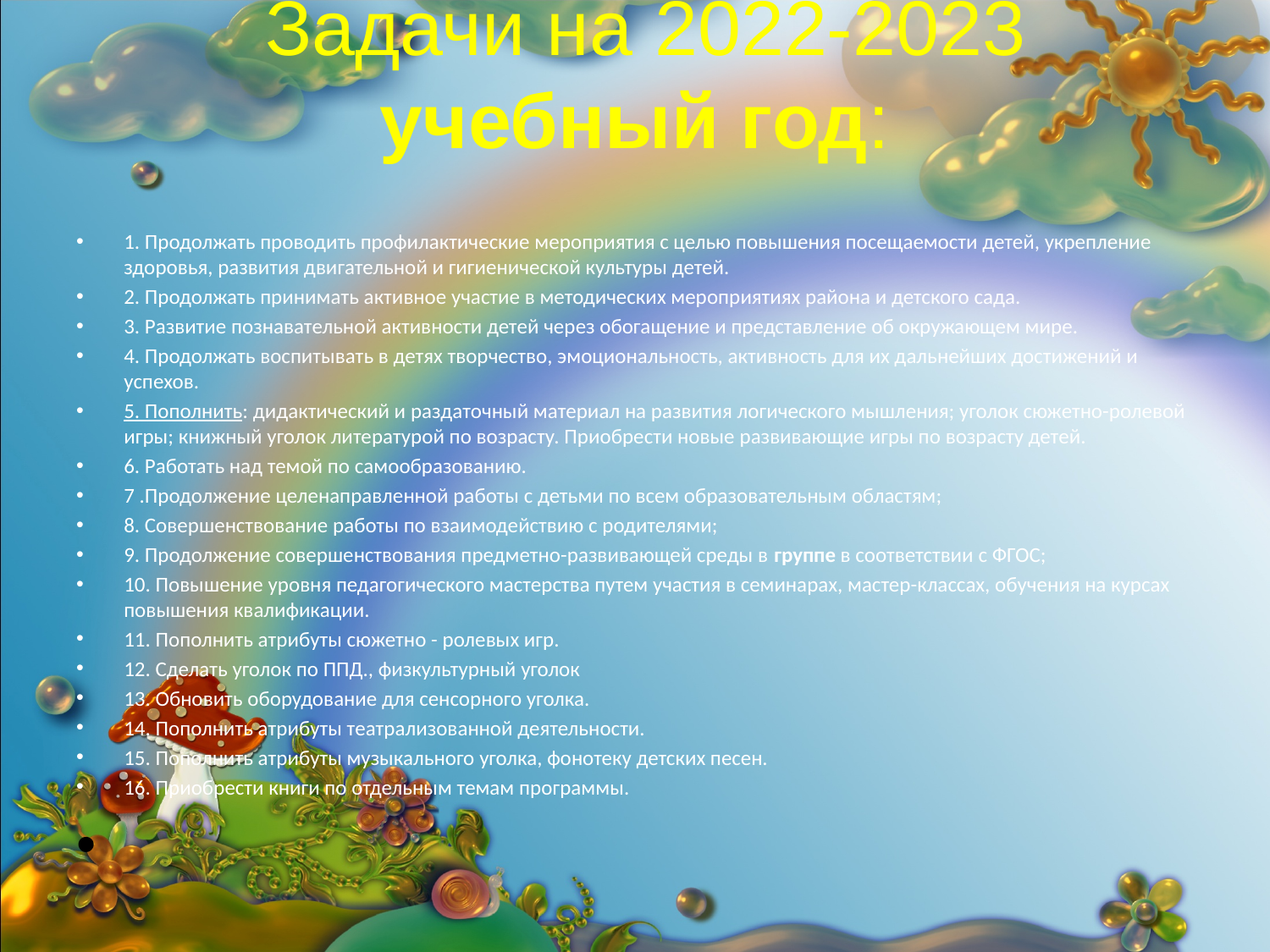

# Задачи на 2022-2023 учебный год:
1. Продолжать проводить профилактические мероприятия с целью повышения посещаемости детей, укрепление здоровья, развития двигательной и гигиенической культуры детей.
2. Продолжать принимать активное участие в методических мероприятиях района и детского сада.
3. Развитие познавательной активности детей через обогащение и представление об окружающем мире.
4. Продолжать воспитывать в детях творчество, эмоциональность, активность для их дальнейших достижений и успехов.
5. Пополнить: дидактический и раздаточный материал на развития логического мышления; уголок сюжетно-ролевой игры; книжный уголок литературой по возрасту. Приобрести новые развивающие игры по возрасту детей.
6. Работать над темой по самообразованию.
7 .Продолжение целенаправленной работы с детьми по всем образовательным областям;
8. Совершенствование работы по взаимодействию с родителями;
9. Продолжение совершенствования предметно-развивающей среды в группе в соответствии с ФГОС;
10. Повышение уровня педагогического мастерства путем участия в семинарах, мастер-классах, обучения на курсах повышения квалификации.
11. Пополнить атрибуты сюжетно - ролевых игр.
12. Сделать уголок по ППД., физкультурный уголок
13. Обновить оборудование для сенсорного уголка.
14. Пополнить атрибуты театрализованной деятельности.
15. Пополнить атрибуты музыкального уголка, фонотеку детских песен.
16. Приобрести книги по отдельным темам программы.